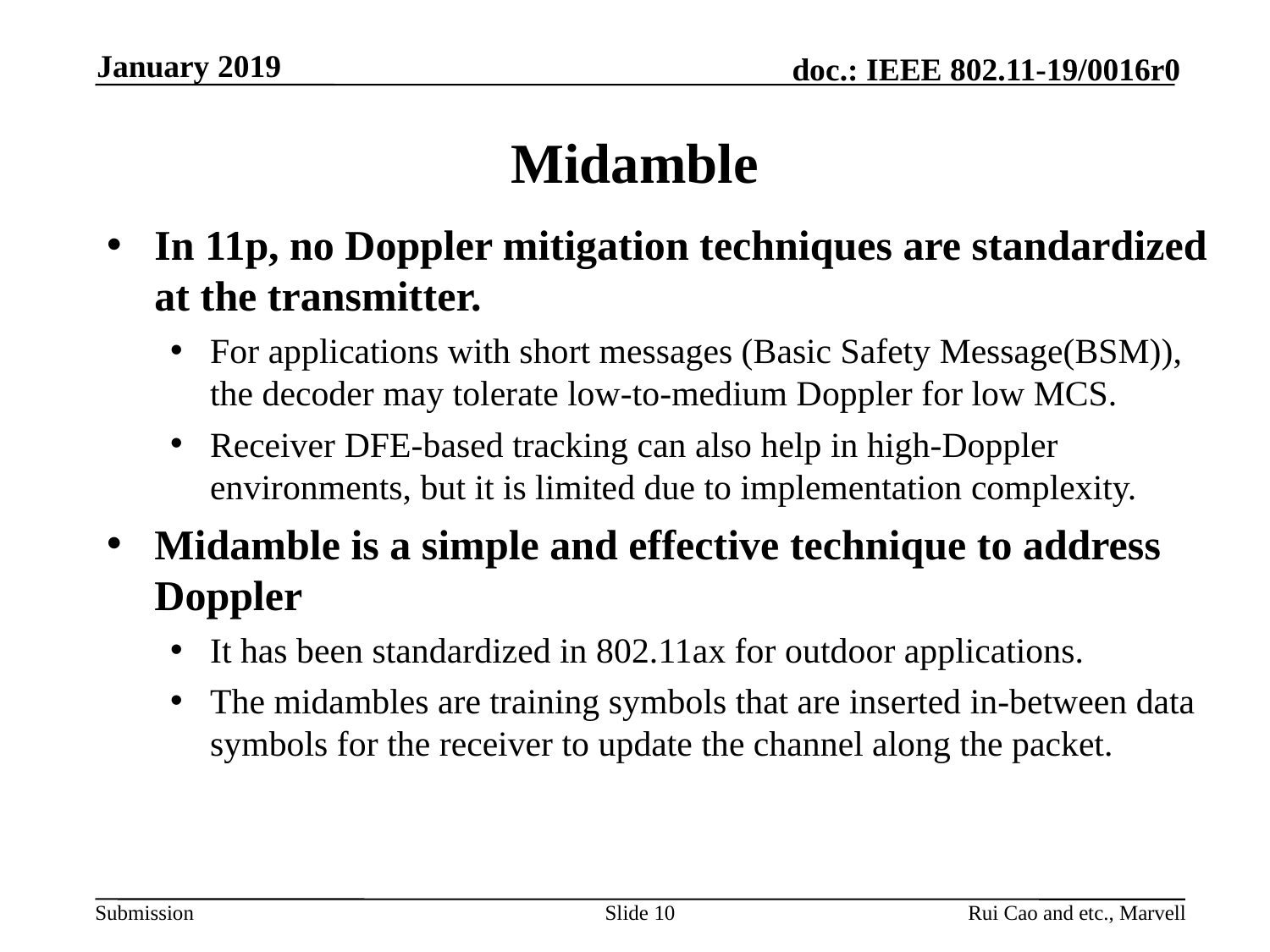

January 2019
# Midamble
In 11p, no Doppler mitigation techniques are standardized at the transmitter.
For applications with short messages (Basic Safety Message(BSM)), the decoder may tolerate low-to-medium Doppler for low MCS.
Receiver DFE-based tracking can also help in high-Doppler environments, but it is limited due to implementation complexity.
Midamble is a simple and effective technique to address Doppler
It has been standardized in 802.11ax for outdoor applications.
The midambles are training symbols that are inserted in-between data symbols for the receiver to update the channel along the packet.
Slide 10
Rui Cao and etc., Marvell